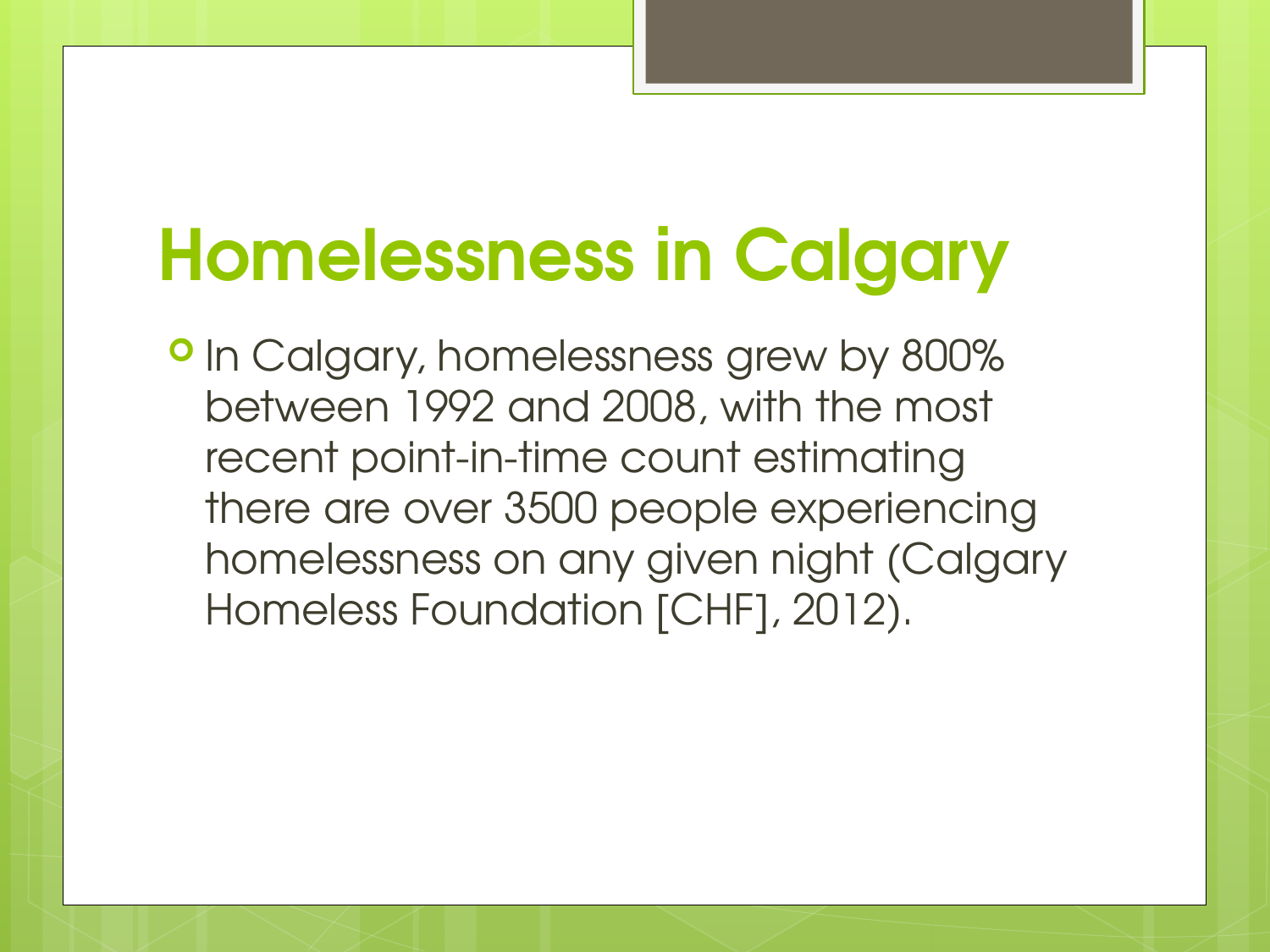

# Homelessness in Calgary
In Calgary, homelessness grew by 800% between 1992 and 2008, with the most recent point-in-time count estimating there are over 3500 people experiencing homelessness on any given night (Calgary Homeless Foundation [CHF], 2012).